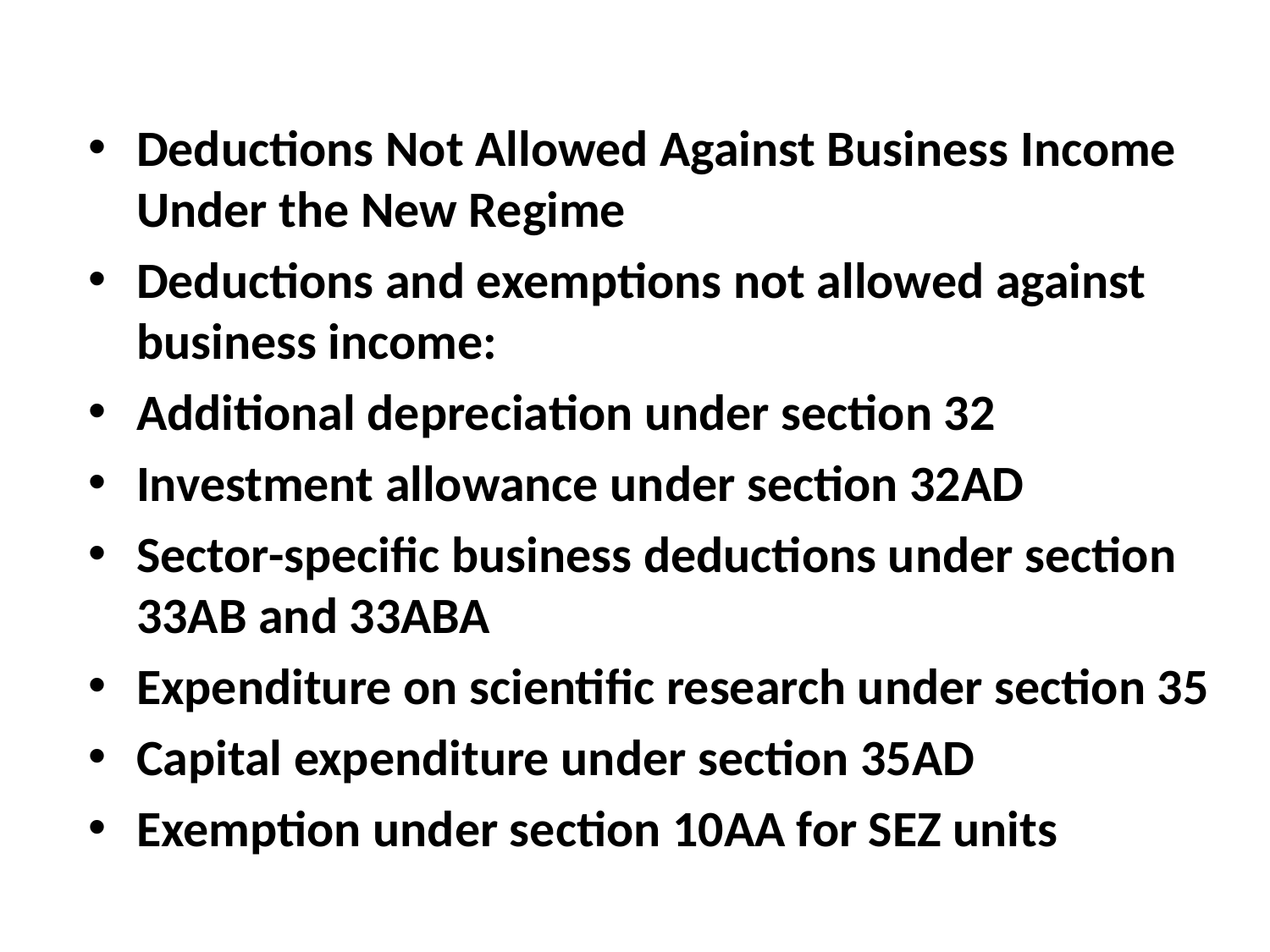

Deductions Not Allowed Against Business Income Under the New Regime
Deductions and exemptions not allowed against business income:
Additional depreciation under section 32
Investment allowance under section 32AD
Sector-specific business deductions under section 33AB and 33ABA
Expenditure on scientific research under section 35
Capital expenditure under section 35AD
Exemption under section 10AA for SEZ units